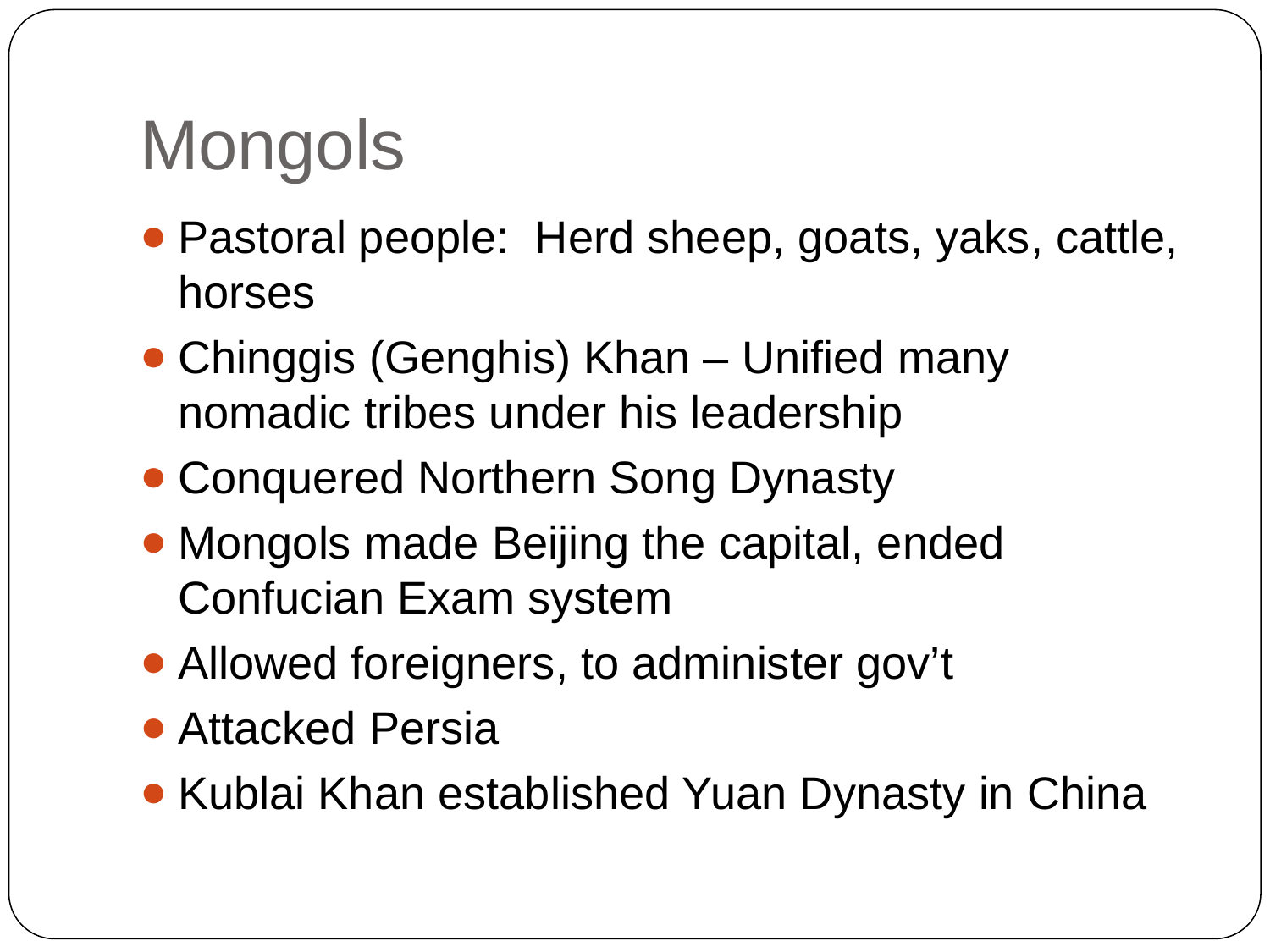

# Mongols
Pastoral people:  Herd sheep, goats, yaks, cattle, horses
Chinggis (Genghis) Khan – Unified many nomadic tribes under his leadership
Conquered Northern Song Dynasty
Mongols made Beijing the capital, ended Confucian Exam system
Allowed foreigners, to administer gov’t
Attacked Persia
Kublai Khan established Yuan Dynasty in China